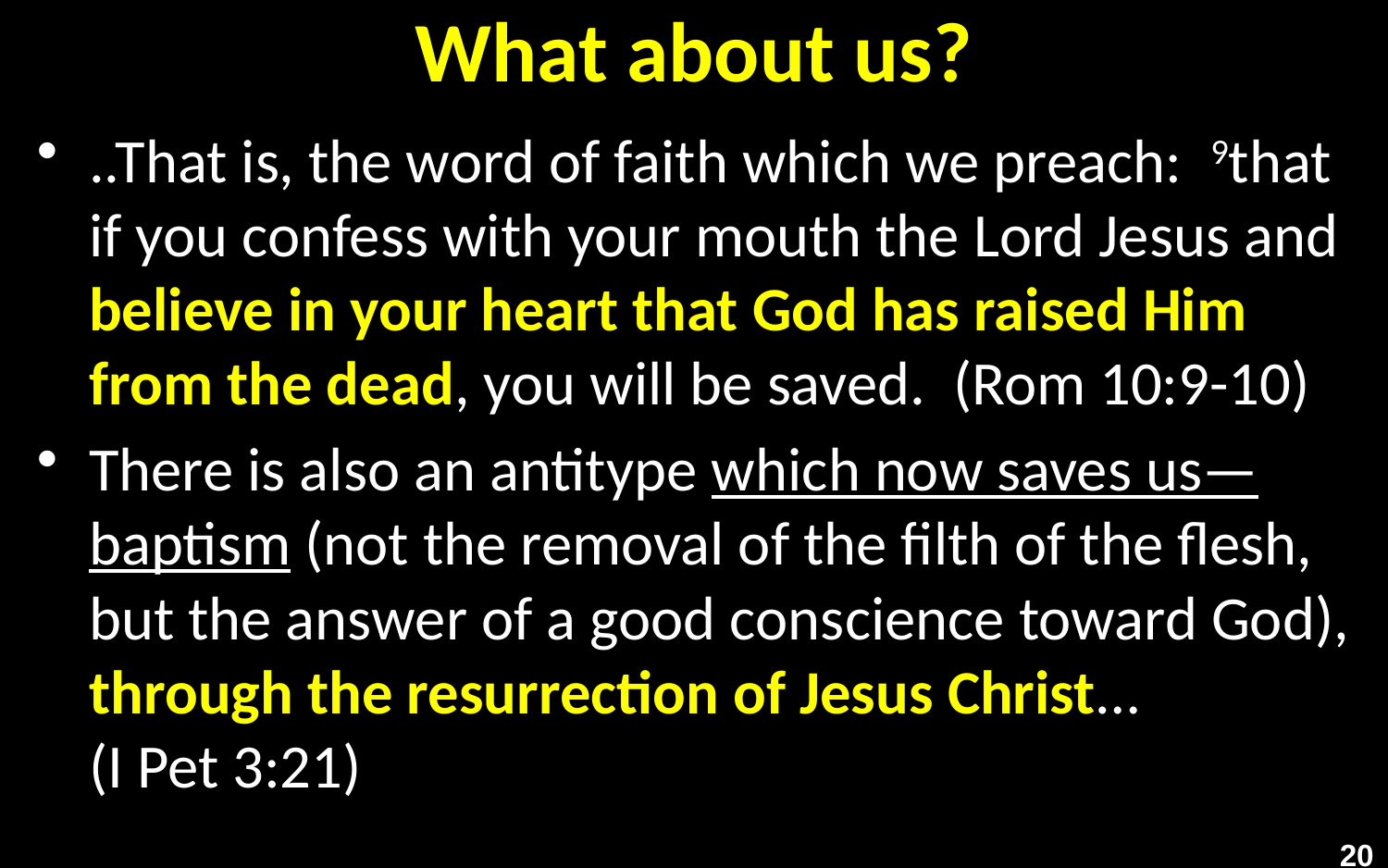

# What about us?
..That is, the word of faith which we preach:  9that if you confess with your mouth the Lord Jesus and believe in your heart that God has raised Him from the dead, you will be saved.  (Rom 10:9-10)
There is also an antitype which now saves us—baptism (not the removal of the filth of the flesh, but the answer of a good conscience toward God), through the resurrection of Jesus Christ…
(I Pet 3:21)
20